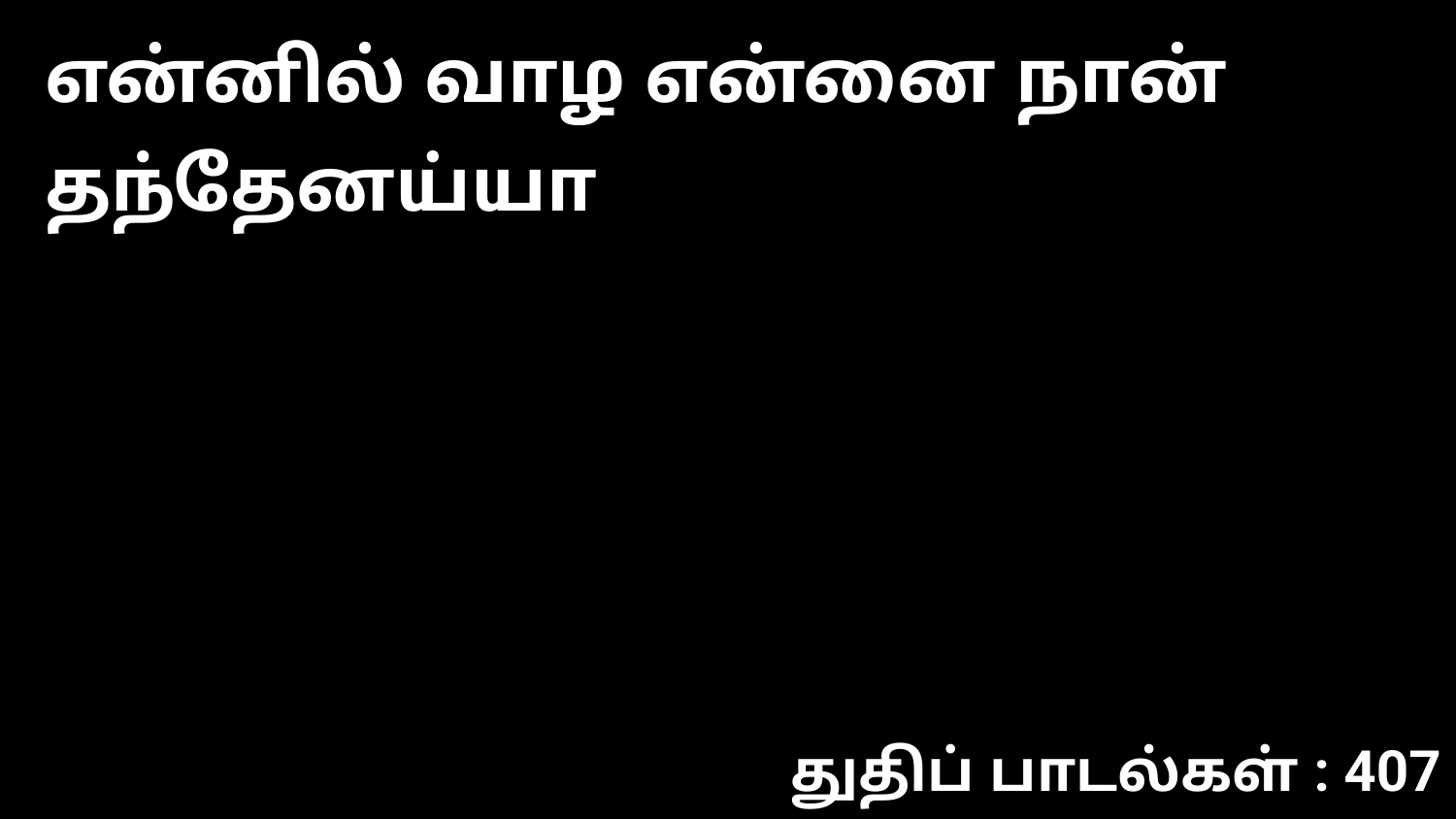

என்னில் வாழ என்னை நான் தந்தேனய்யா
துதிப் பாடல்கள் : 407